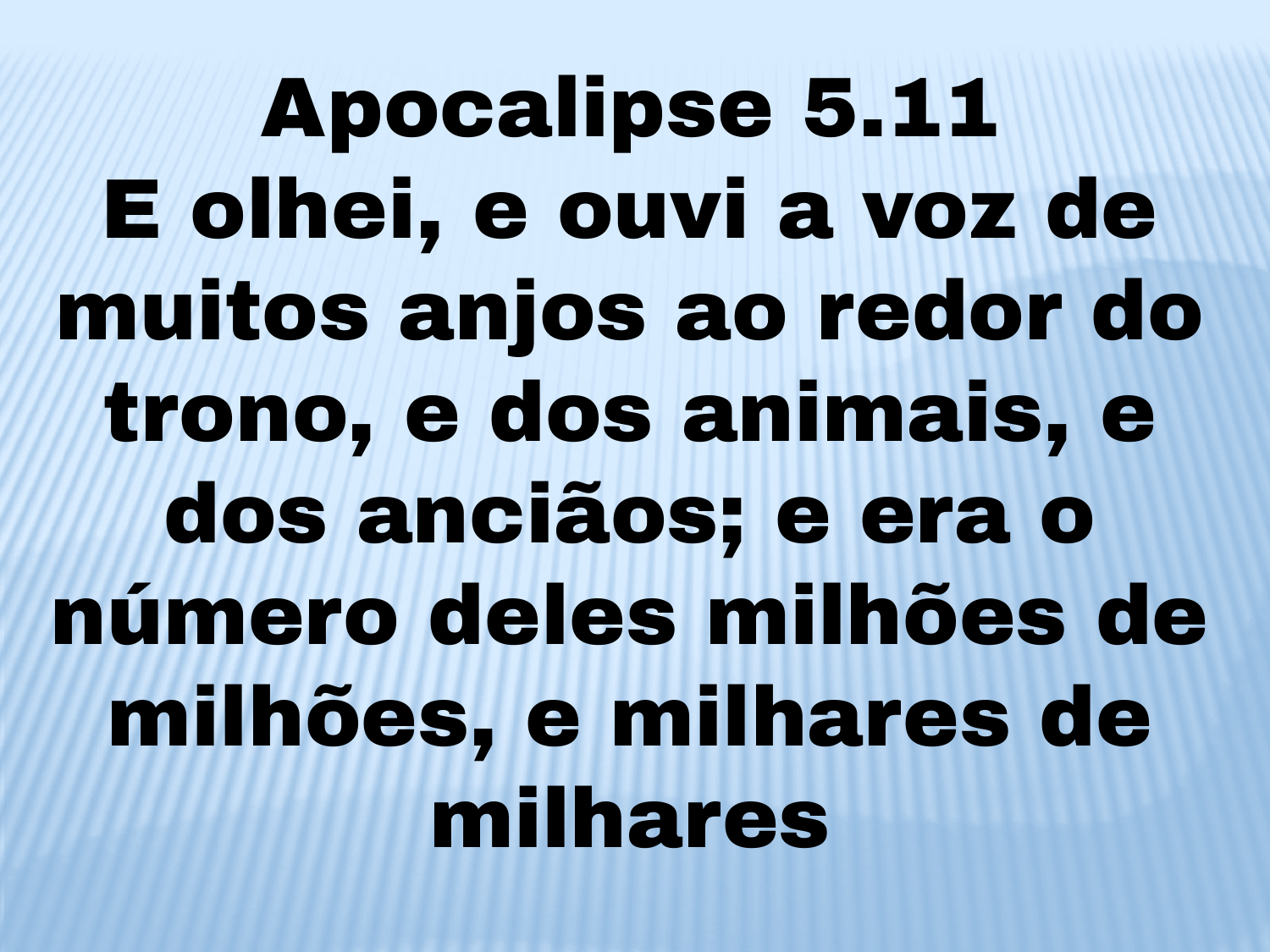

Apocalipse 5.11
E olhei, e ouvi a voz de muitos anjos ao redor do trono, e dos animais, e dos anciãos; e era o número deles milhões de milhões, e milhares de milhares